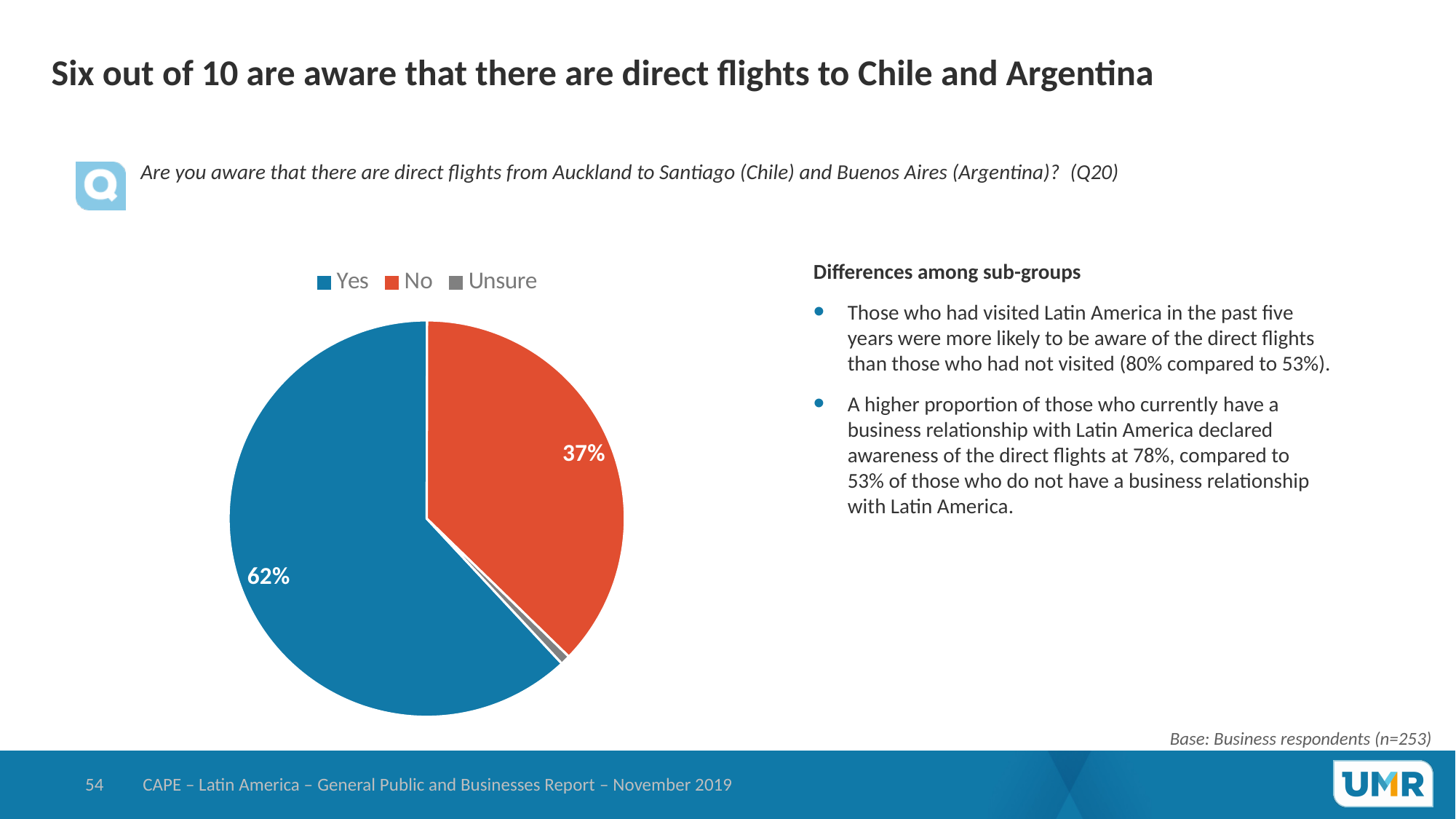

# Six out of 10 are aware that there are direct flights to Chile and Argentina
Are you aware that there are direct flights from Auckland to Santiago (Chile) and Buenos Aires (Argentina)?  (Q20)

### Chart

| Category |  |
|---|---|
| Yes | 0.6197852969918 |
| No | 0.3723095646683 |
| Unsure | 0.007905138339921 |
Differences among sub-groups
Those who had visited Latin America in the past five years were more likely to be aware of the direct flights than those who had not visited (80% compared to 53%).
A higher proportion of those who currently have a business relationship with Latin America declared awareness of the direct flights at 78%, compared to 53% of those who do not have a business relationship with Latin America.

Base: Business respondents (n=253)